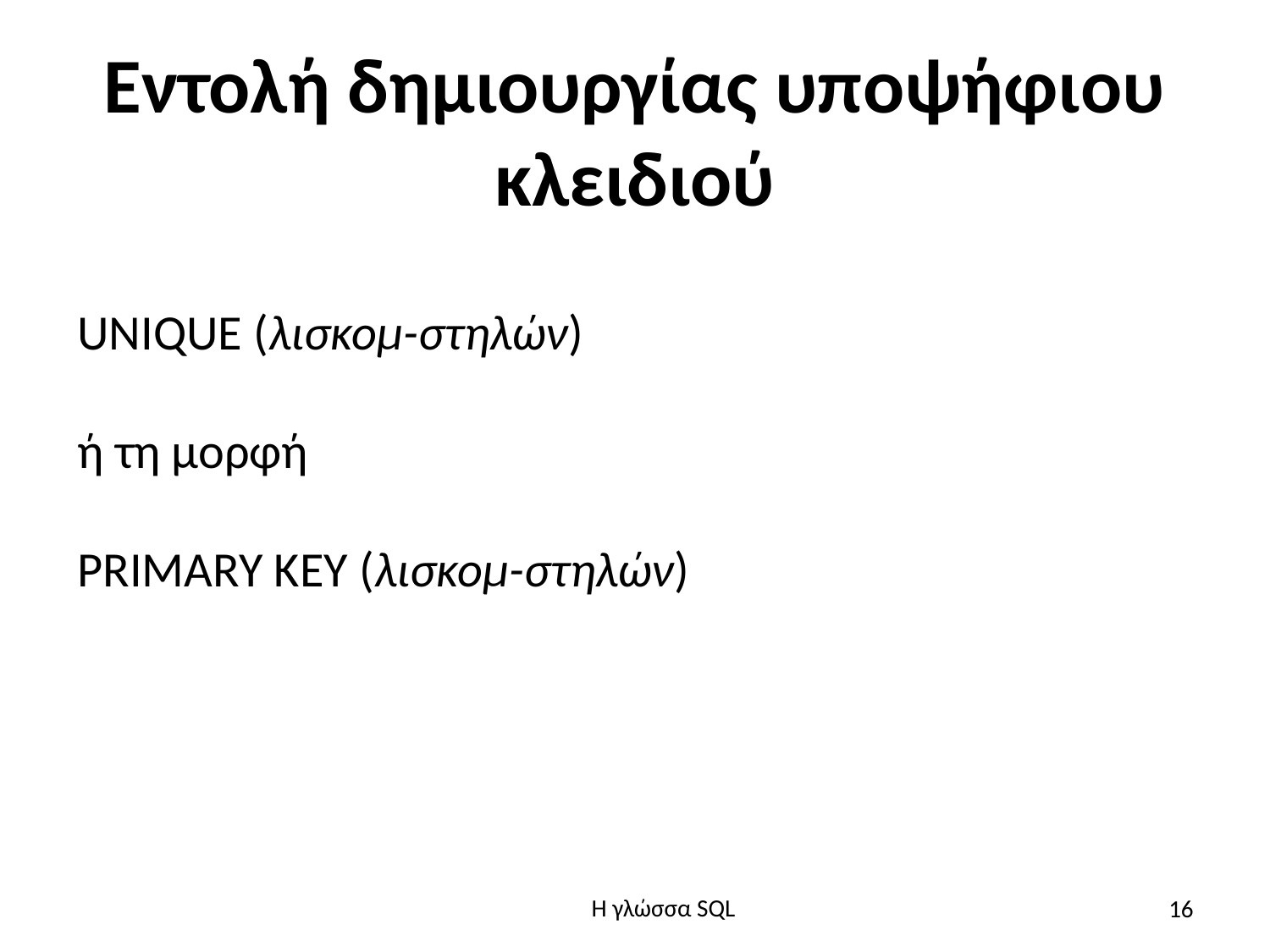

# Εντολή δημιουργίας υποψήφιου κλειδιού
UNIQUE (λισκομ-στηλών)

ή τη μορφή

PRIMARY KEY (λισκομ-στηλών)
16
H γλώσσα SQL